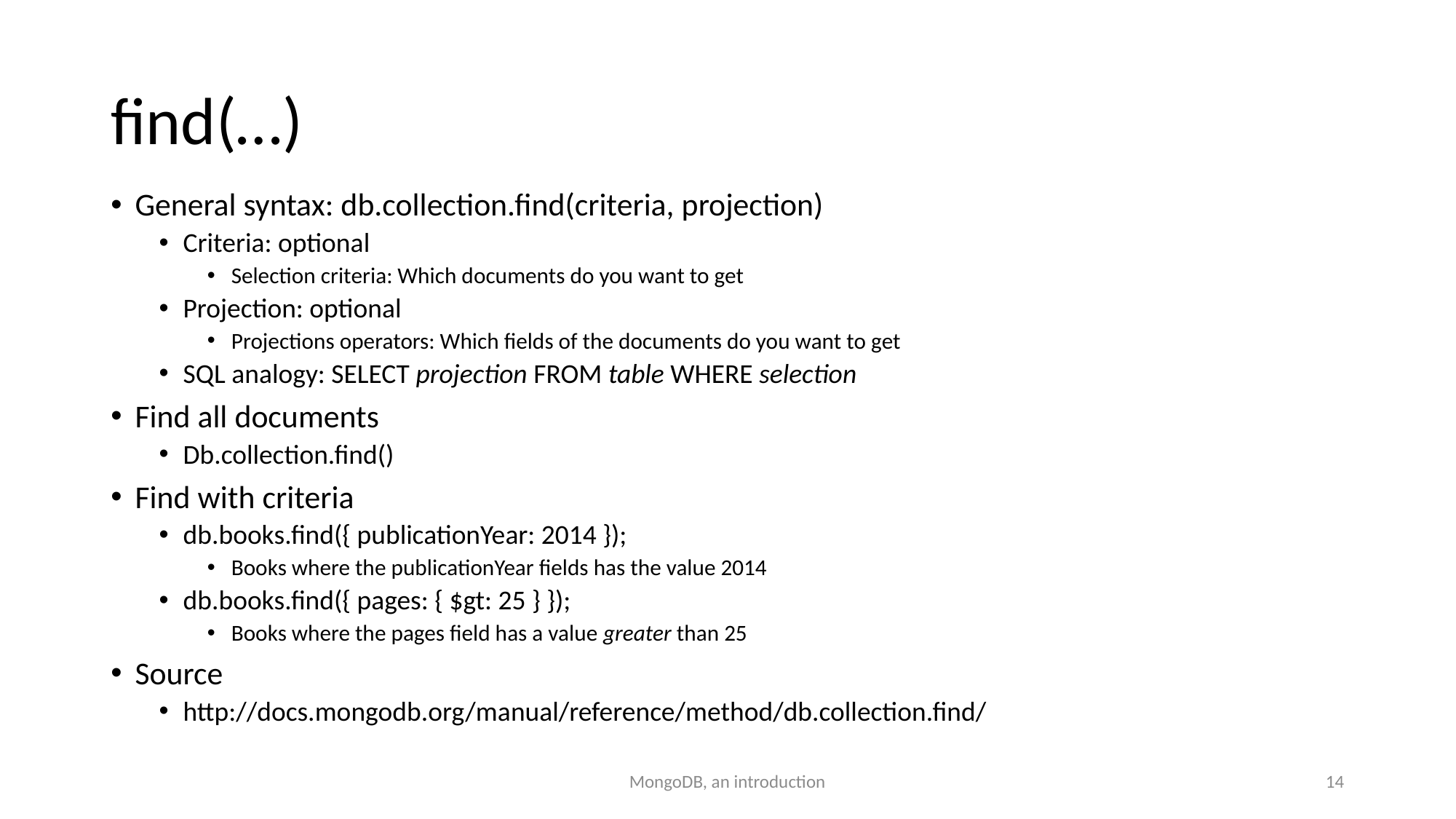

# find(…)
General syntax: db.collection.find(criteria, projection)
Criteria: optional
Selection criteria: Which documents do you want to get
Projection: optional
Projections operators: Which fields of the documents do you want to get
SQL analogy: SELECT projection FROM table WHERE selection
Find all documents
Db.collection.find()
Find with criteria
db.books.find({ publicationYear: 2014 });
Books where the publicationYear fields has the value 2014
db.books.find({ pages: { $gt: 25 } });
Books where the pages field has a value greater than 25
Source
http://docs.mongodb.org/manual/reference/method/db.collection.find/
MongoDB, an introduction
14